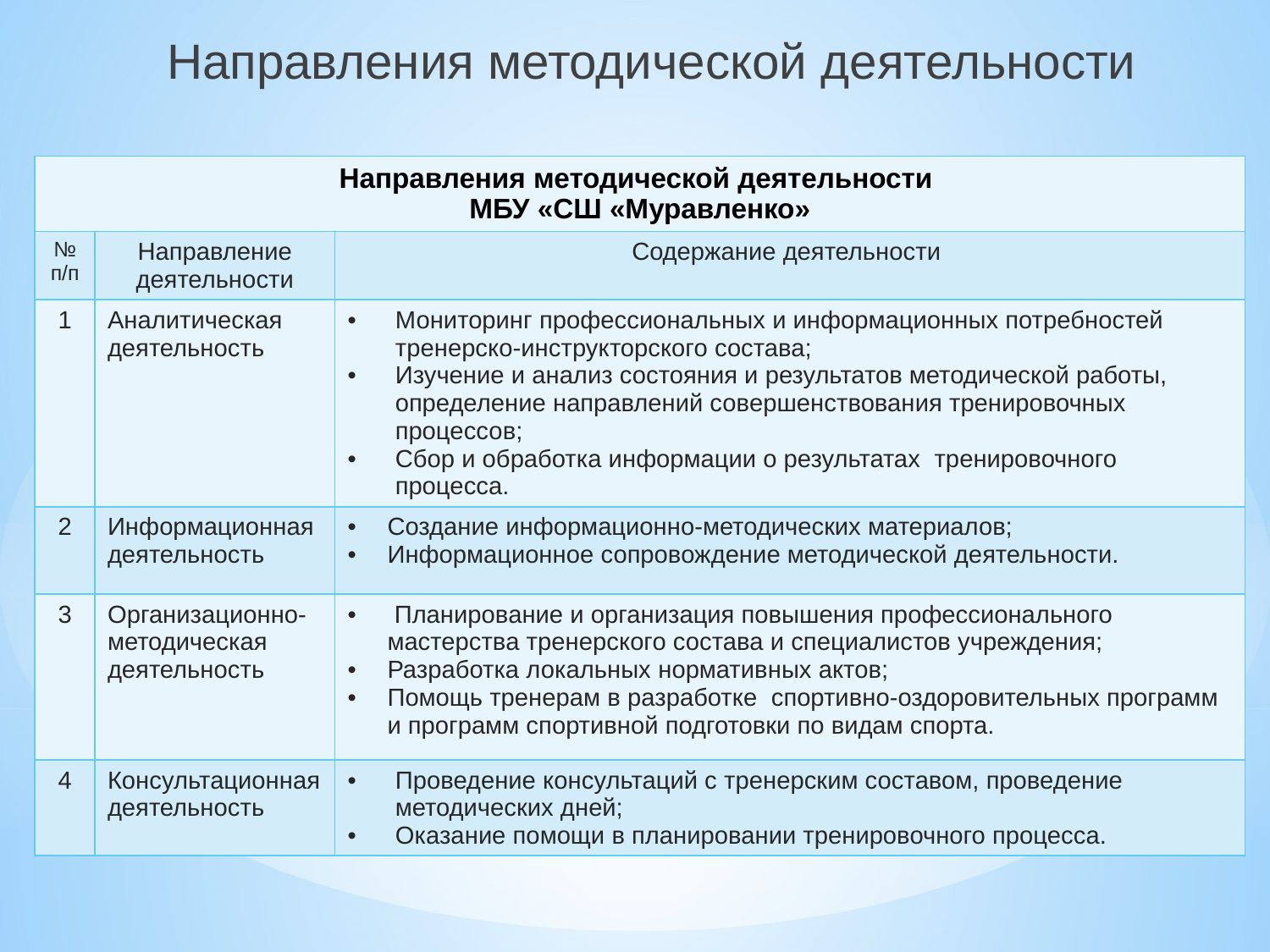

# Направления методической деятельности
| Направления методической деятельности МБУ «СШ «Муравленко» |  |  |
| --- | --- | --- |
| № п/п | Направление деятельности | Содержание деятельности |
| 1 | Аналитическая деятельность | Мониторинг профессиональных и информационных потребностей тренерско-инструкторского состава; Изучение и анализ состояния и результатов методической работы, определение направлений совершенствования тренировочных процессов; Сбор и обработка информации о результатах тренировочного процесса. |
| 2 | Информационная деятельность | Создание информационно-методических материалов; Информационное сопровождение методической деятельности. |
| 3 | Организационно-методическая деятельность | Планирование и организация повышения профессионального мастерства тренерского состава и специалистов учреждения; Разработка локальных нормативных актов; Помощь тренерам в разработке спортивно-оздоровительных программ и программ спортивной подготовки по видам спорта. |
| 4 | Консультационная деятельность | Проведение консультаций с тренерским составом, проведение методических дней; Оказание помощи в планировании тренировочного процесса. |